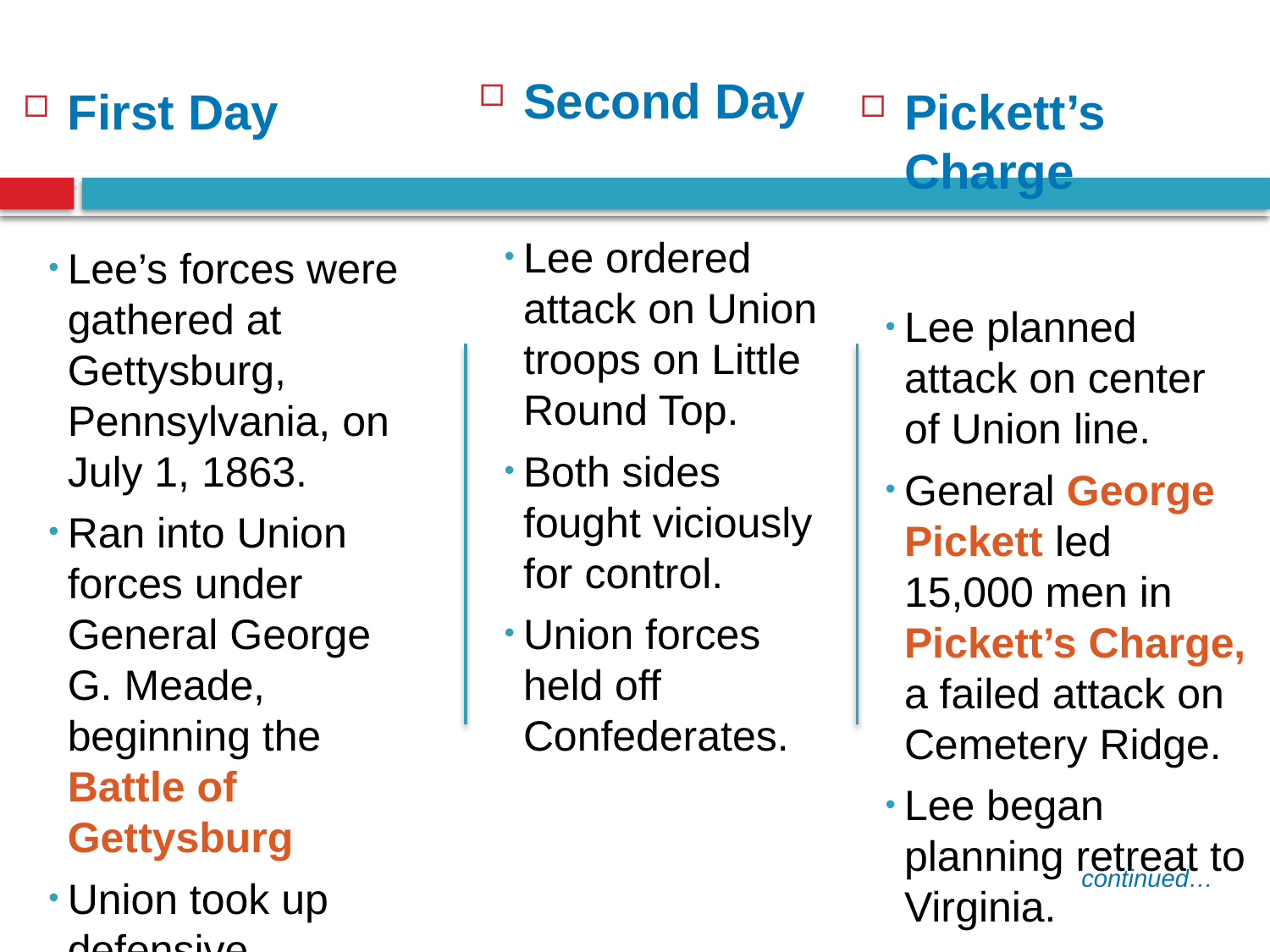

Second Day

Lee ordered attack on Union troops on Little Round Top.
Both sides fought viciously for control.
Union forces held off Confederates.

First Day

Lee’s forces were gathered at Gettysburg, Pennsylvania, on July 1, 1863.
Ran into Union forces under General George G. Meade, beginning the Battle of Gettysburg
Union took up defensive positions

Pickett’s Charge

Lee planned attack on center of Union line.
General George Pickett led 15,000 men in Pickett’s Charge, a failed attack on Cemetery Ridge.
Lee began planning retreat to Virginia.

continued…